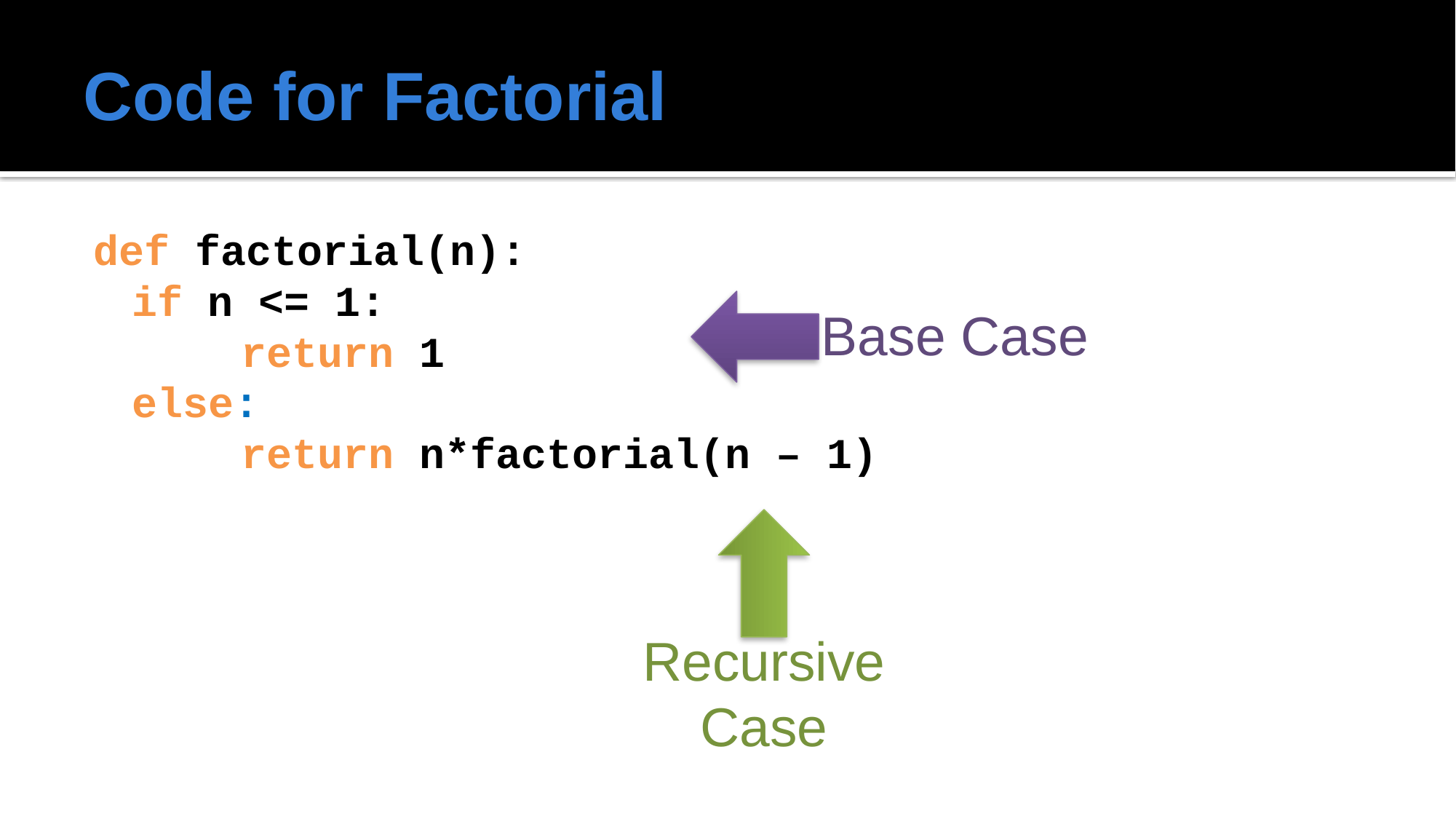

# Code for Factorial
def factorial(n):
	if n <= 1:
		return 1
	else:
		return n*factorial(n – 1)

Base Case

Recursive
Case